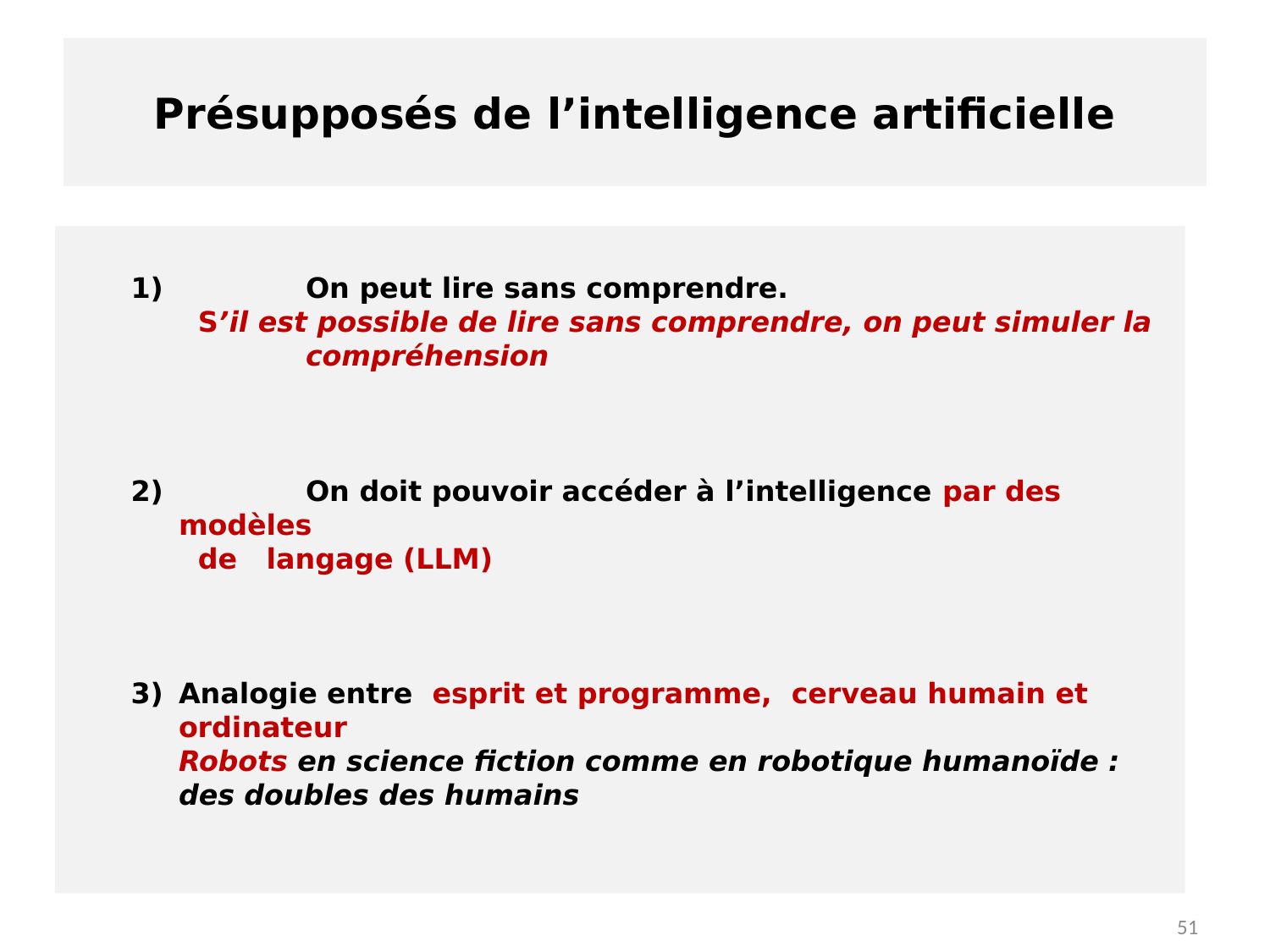

# Présupposés de l’intelligence artificielle

	On peut lire sans comprendre.
  S’il est possible de lire sans comprendre, on peut simuler la 	compréhension
	On doit pouvoir accéder à l’intelligence par des modèles
  de   langage (LLM)

Analogie entre  esprit et programme,  cerveau humain et ordinateur
Robots en science fiction comme en robotique humanoïde : des doubles des humains

51